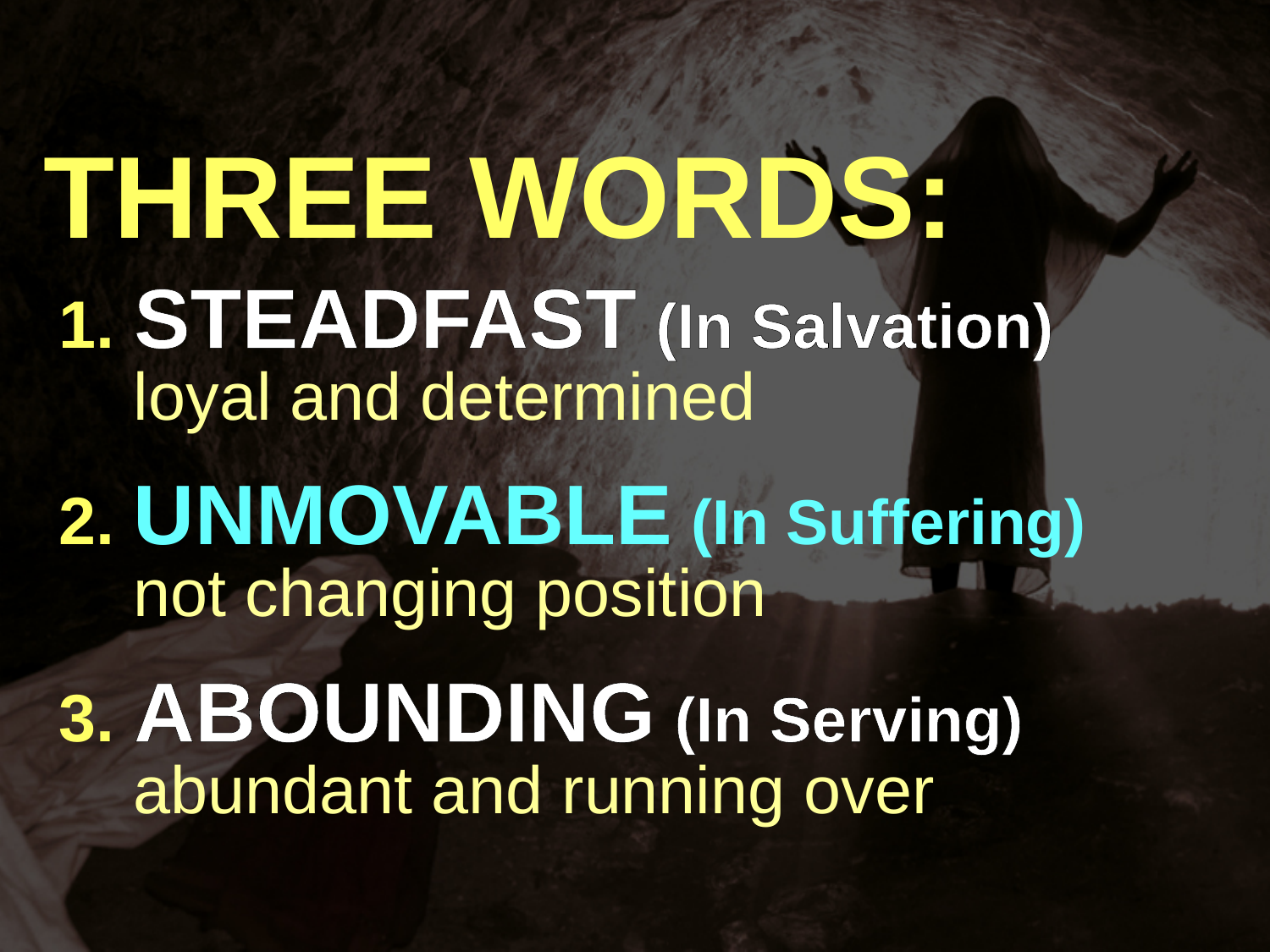

THREE WORDS:
1. STEADFAST (In Salvation)
    loyal and determined
2. UNMOVABLE (In Suffering)
    not changing position
3. ABOUNDING (In Serving)
    abundant and running over